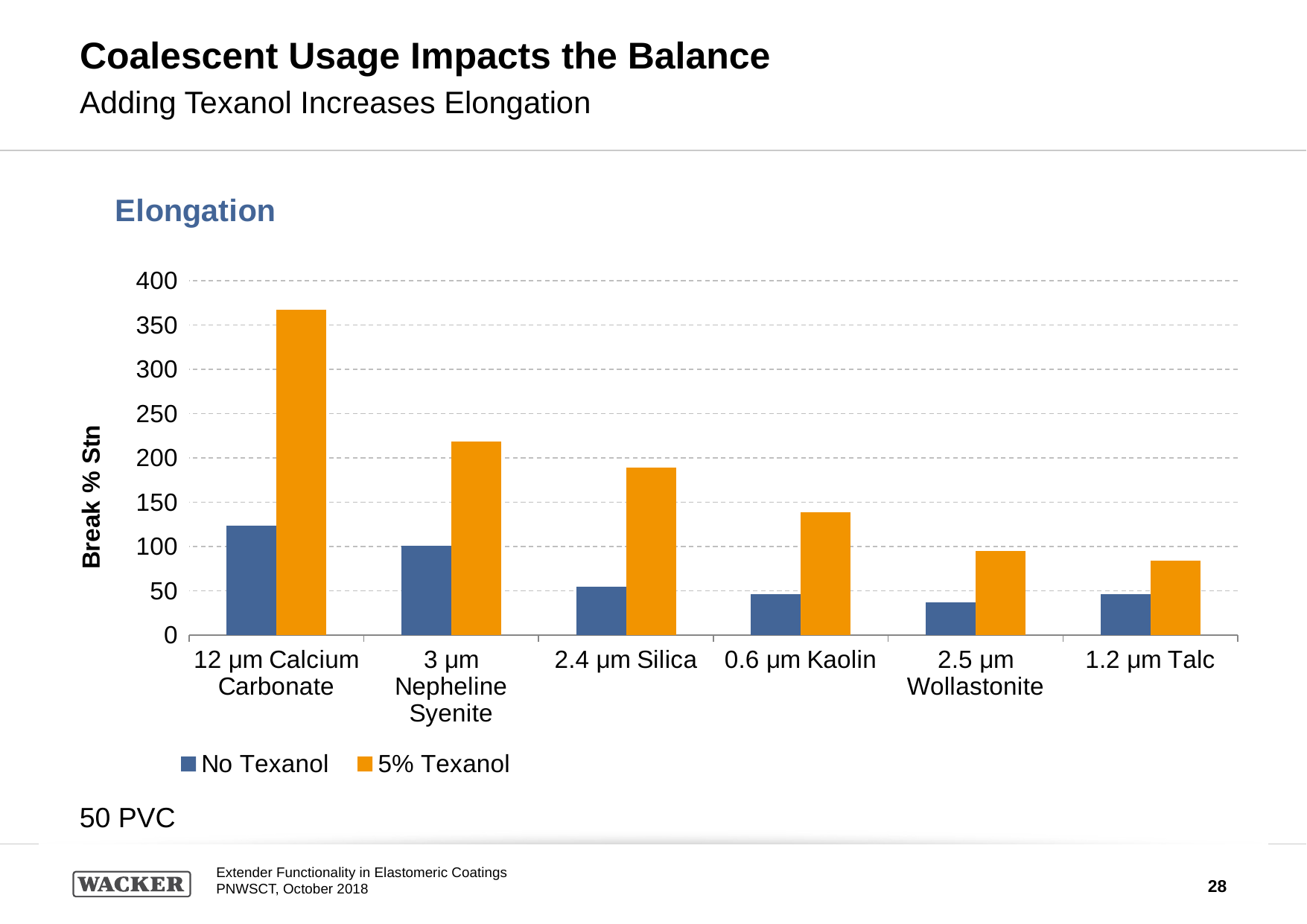

# Coalescent Usage Impacts the Balance Adding Texanol Increases Elongation

### Chart: Elongation

| Category | No Texanol | 5% Texanol |
|---|---|---|
| 12 μm Calcium Carbonate | 124.0 | 367.2 |
| 3 μm Nepheline Syenite | 101.0 | 218.9 |
| 2.4 μm Silica | 54.9 | 189.6 |
| 0.6 μm Kaolin | 46.07 | 138.5 |
| 2.5 μm Wollastonite | 36.7 | 95.0 |
| 1.2 μm Talc | 46.5 | 83.8 |
50 PVC